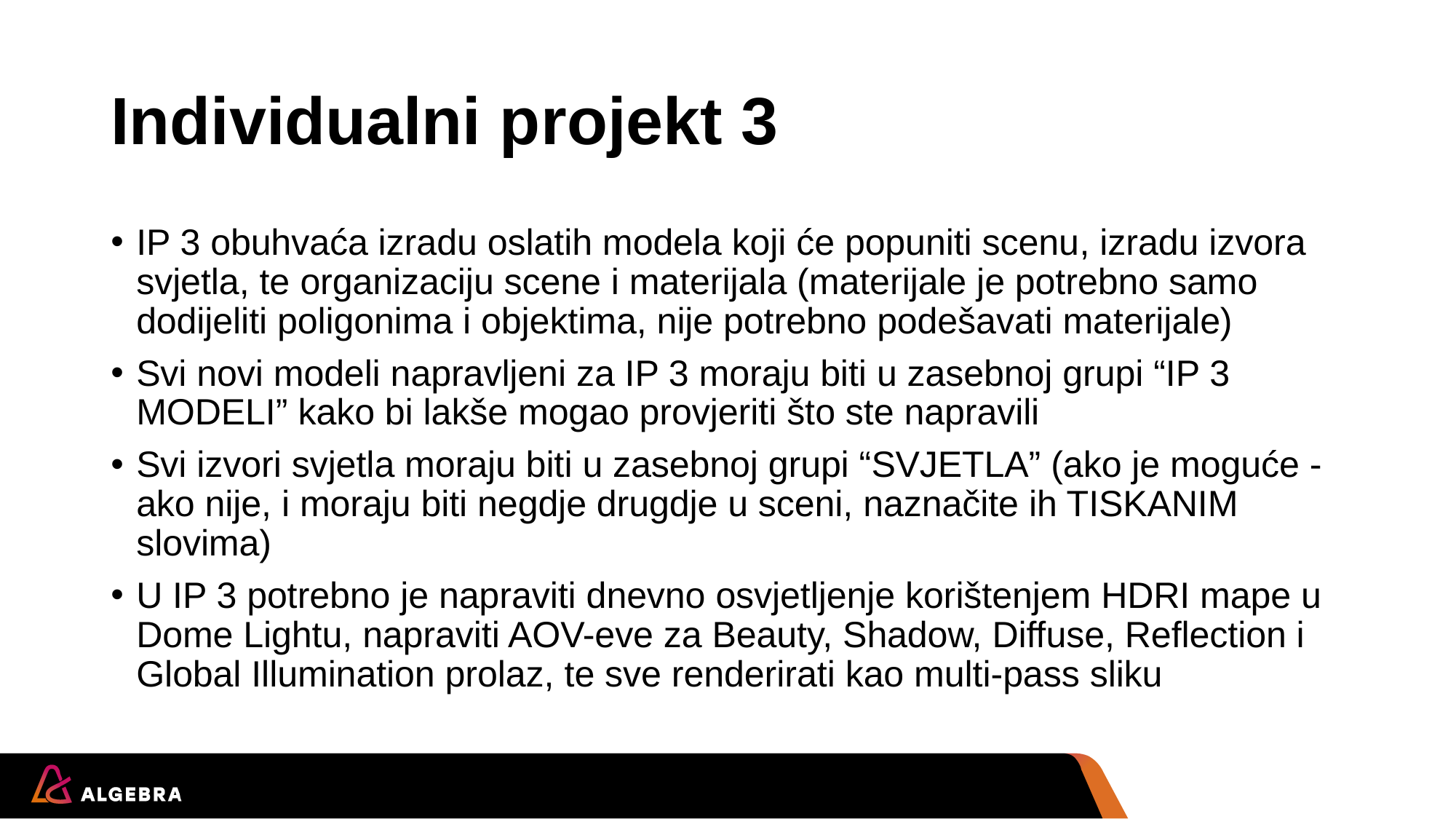

# Individualni projekt 3
IP 3 obuhvaća izradu oslatih modela koji će popuniti scenu, izradu izvora svjetla, te organizaciju scene i materijala (materijale je potrebno samo dodijeliti poligonima i objektima, nije potrebno podešavati materijale)
Svi novi modeli napravljeni za IP 3 moraju biti u zasebnoj grupi “IP 3 MODELI” kako bi lakše mogao provjeriti što ste napravili
Svi izvori svjetla moraju biti u zasebnoj grupi “SVJETLA” (ako je moguće - ako nije, i moraju biti negdje drugdje u sceni, naznačite ih TISKANIM slovima)
U IP 3 potrebno je napraviti dnevno osvjetljenje korištenjem HDRI mape u Dome Lightu, napraviti AOV-eve za Beauty, Shadow, Diffuse, Reflection i Global Illumination prolaz, te sve renderirati kao multi-pass sliku